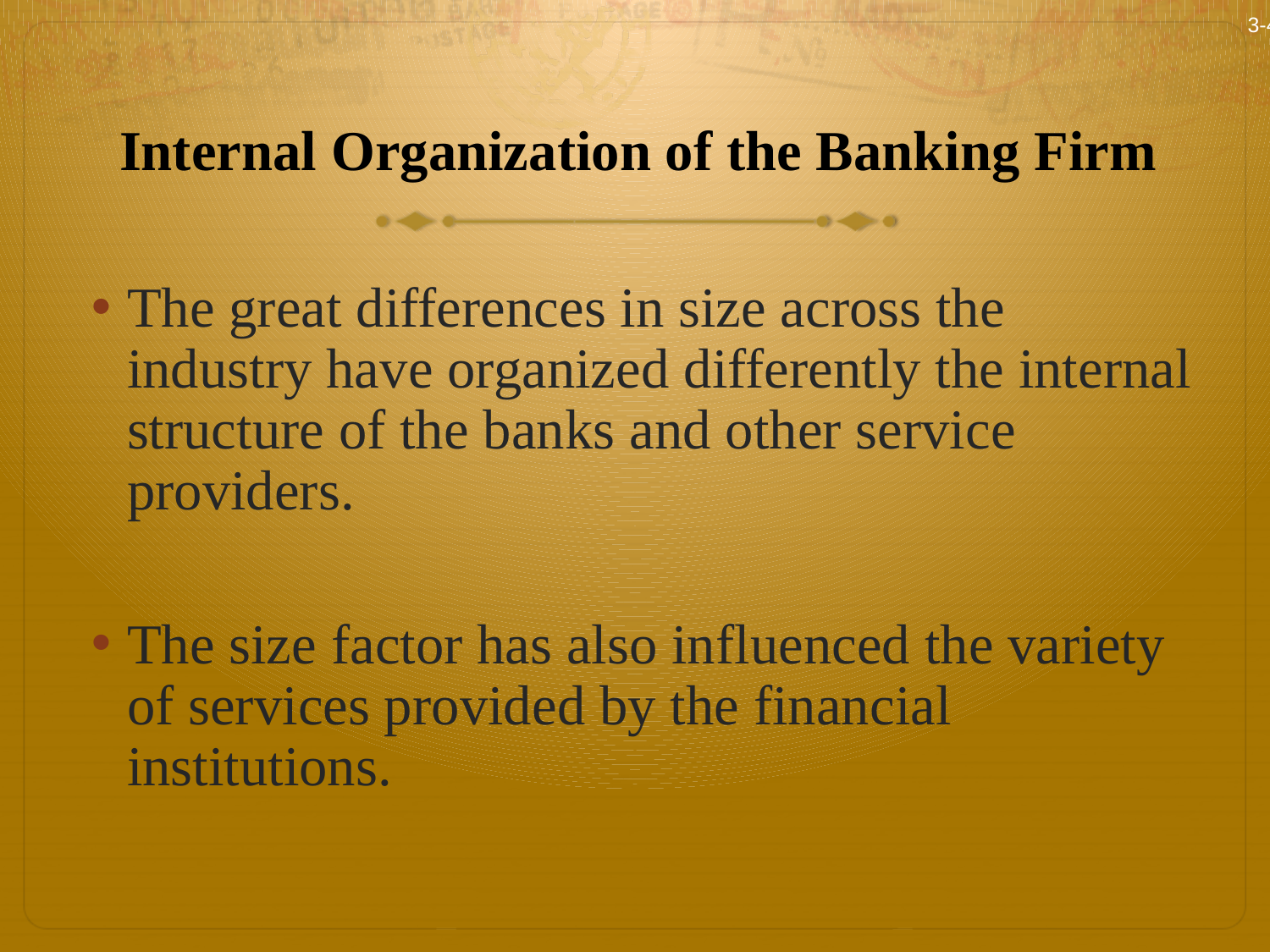

3-4
# Internal Organization of the Banking Firm
The great differences in size across the industry have organized differently the internal structure of the banks and other service providers.

The size factor has also influenced the variety of services provided by the financial institutions.